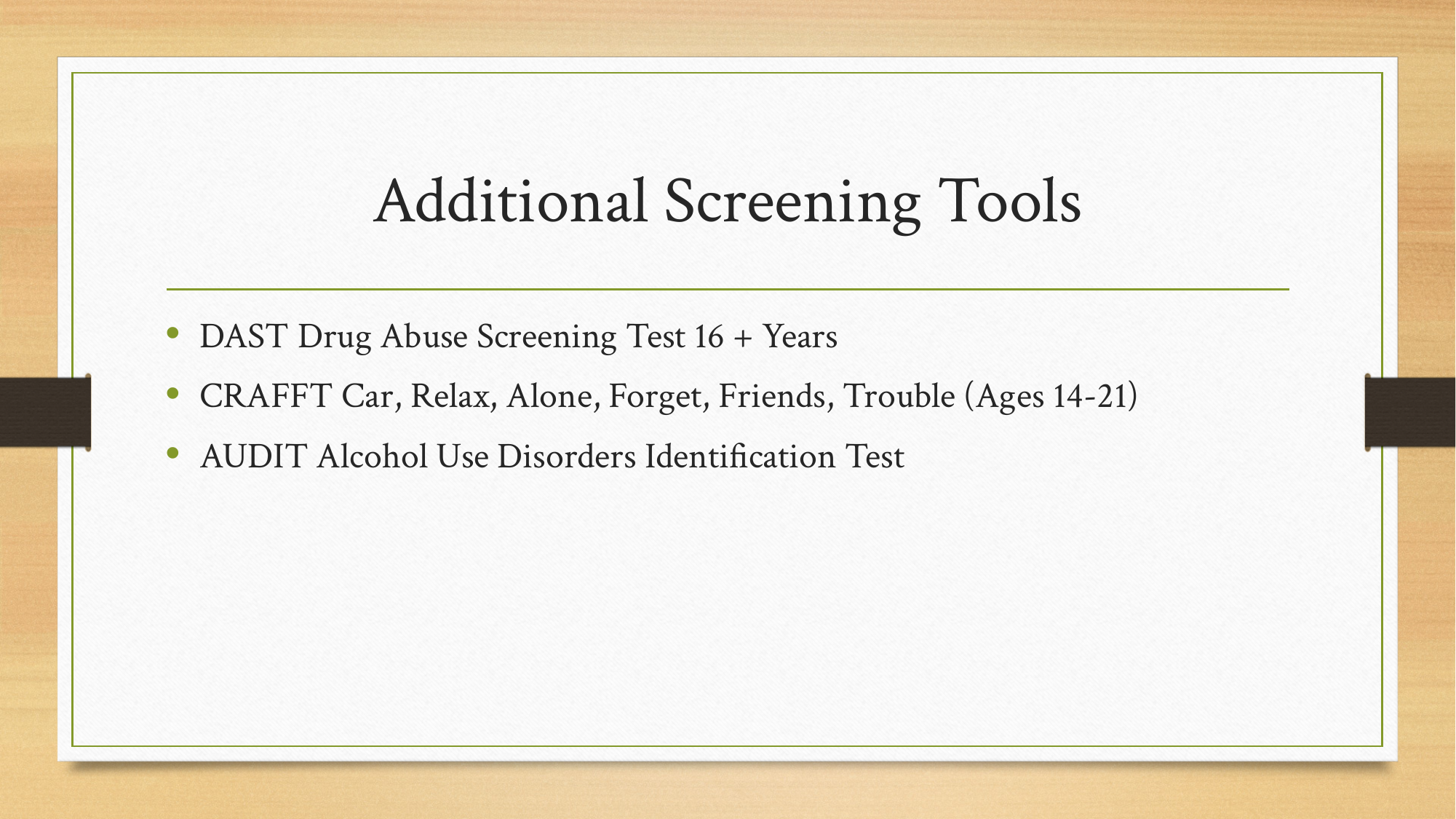

# Additional Screening Tools
DAST Drug Abuse Screening Test 16 + Years
CRAFFT Car, Relax, Alone, Forget, Friends, Trouble (Ages 14-21)
AUDIT Alcohol Use Disorders Identification Test